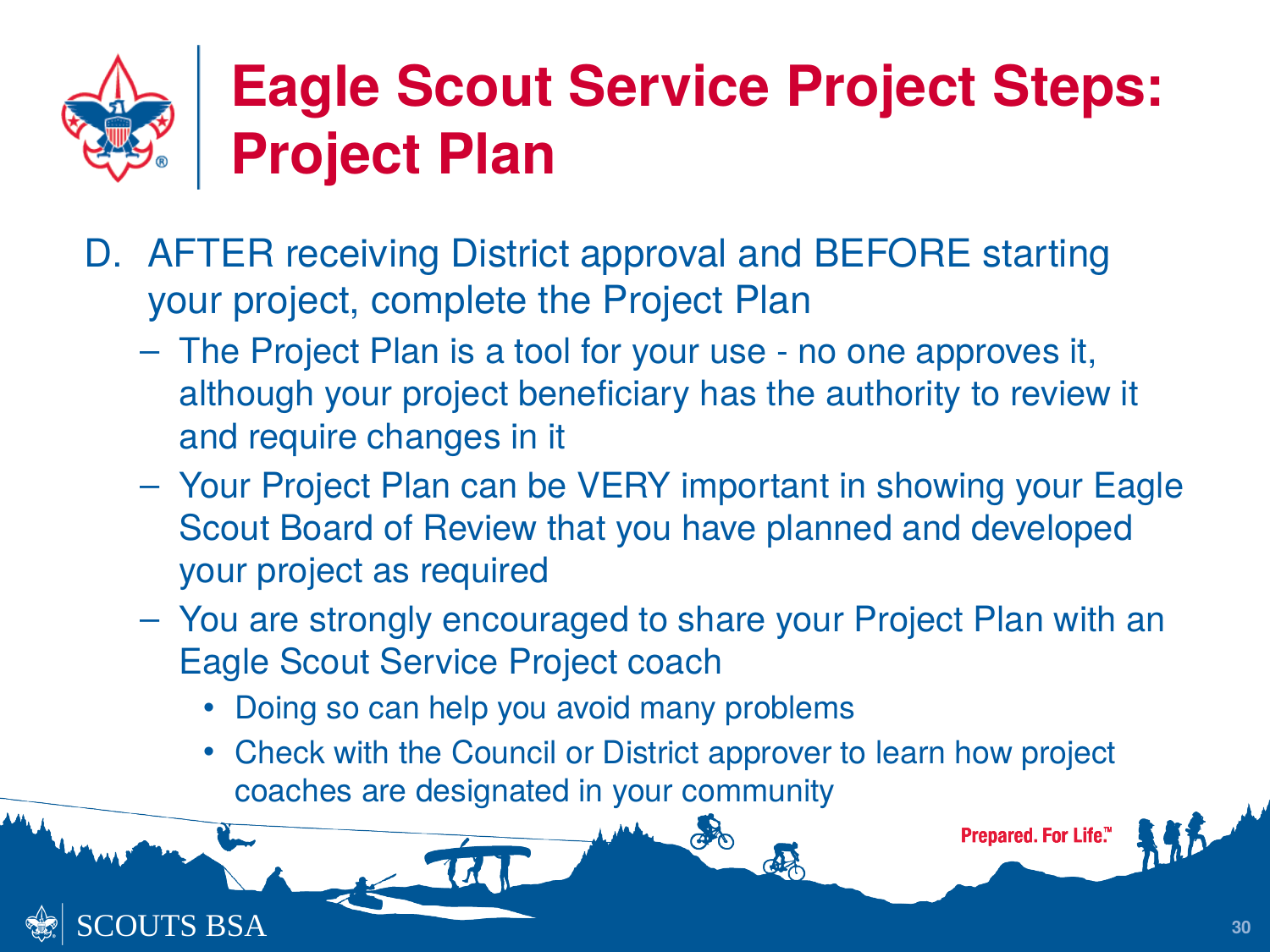

# Eagle Scout Service Project Steps: Project Plan
AFTER receiving District approval and BEFORE starting your project, complete the Project Plan
The Project Plan is a tool for your use - no one approves it, although your project beneficiary has the authority to review it and require changes in it
Your Project Plan can be VERY important in showing your Eagle Scout Board of Review that you have planned and developed your project as required
You are strongly encouraged to share your Project Plan with an Eagle Scout Service Project coach
Doing so can help you avoid many problems
Check with the Council or District approver to learn how project coaches are designated in your community
30